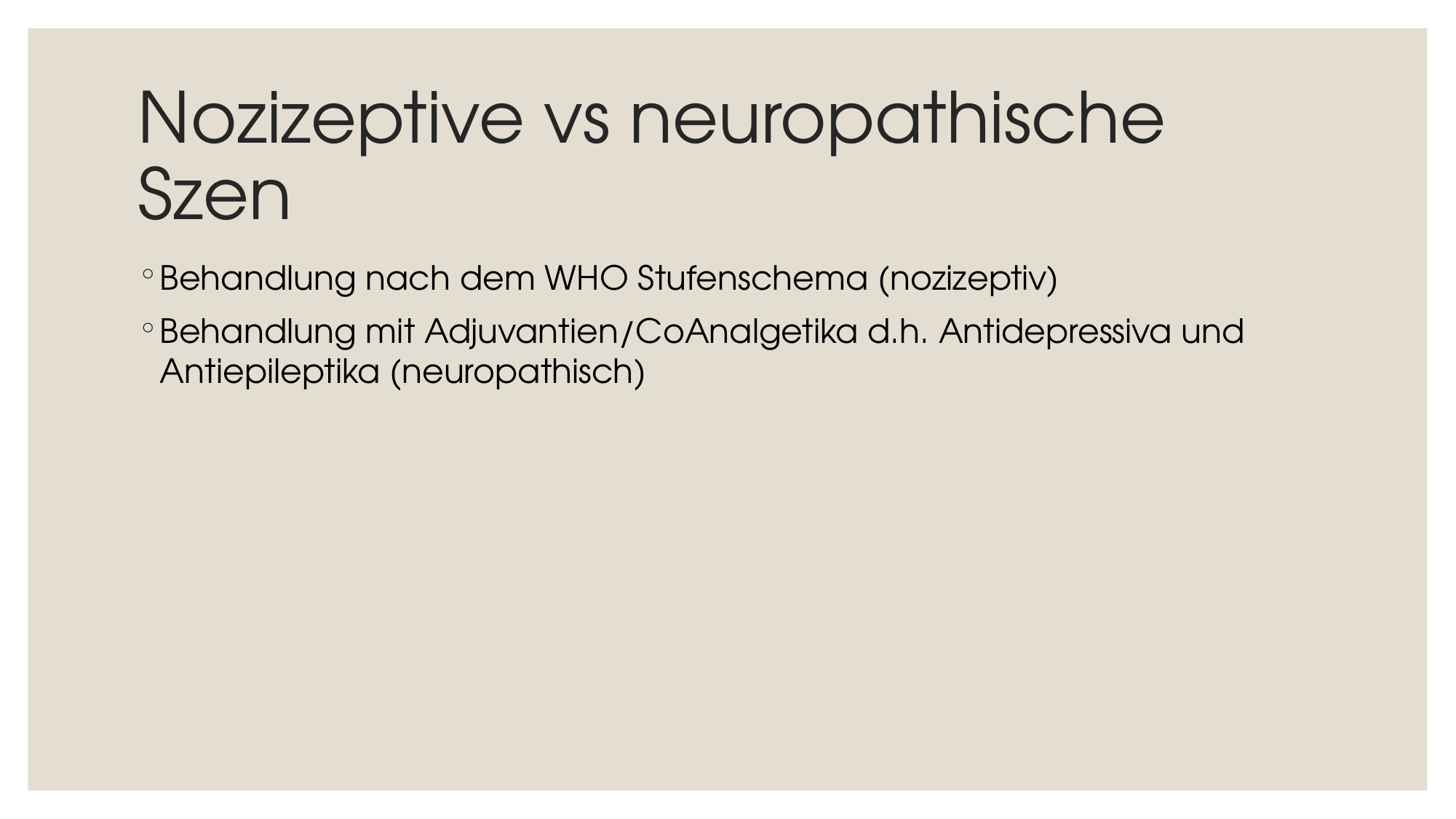

# Nozizeptive vs neuropathische Szen
Behandlung nach dem WHO Stufenschema (nozizeptiv)
Behandlung mit Adjuvantien/CoAnalgetika d.h. Antidepressiva und Antiepileptika (neuropathisch)